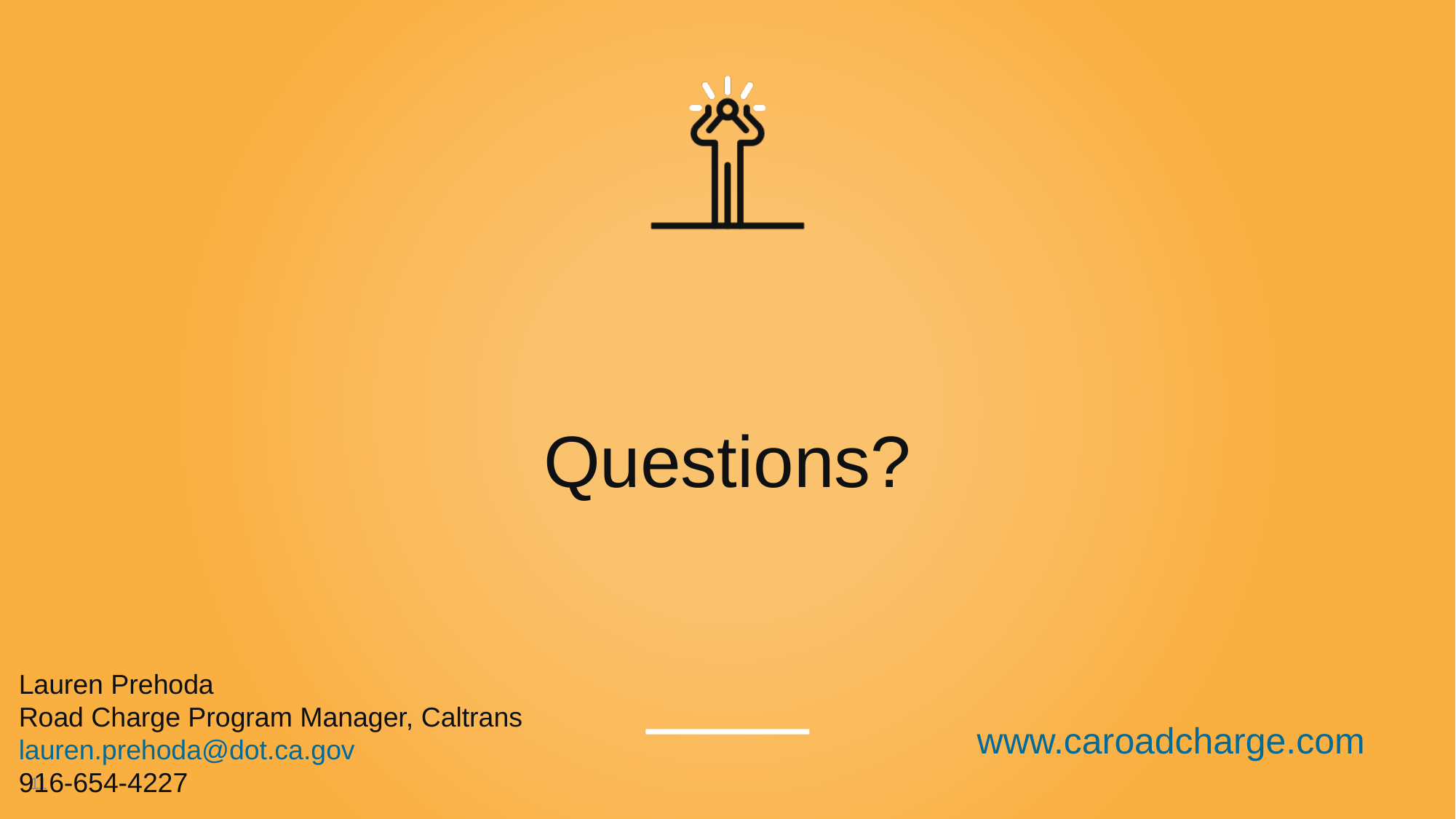

Questions?
Lauren Prehoda
Road Charge Program Manager, Caltrans
lauren.prehoda@dot.ca.gov
916-654-4227
www.caroadcharge.com

11